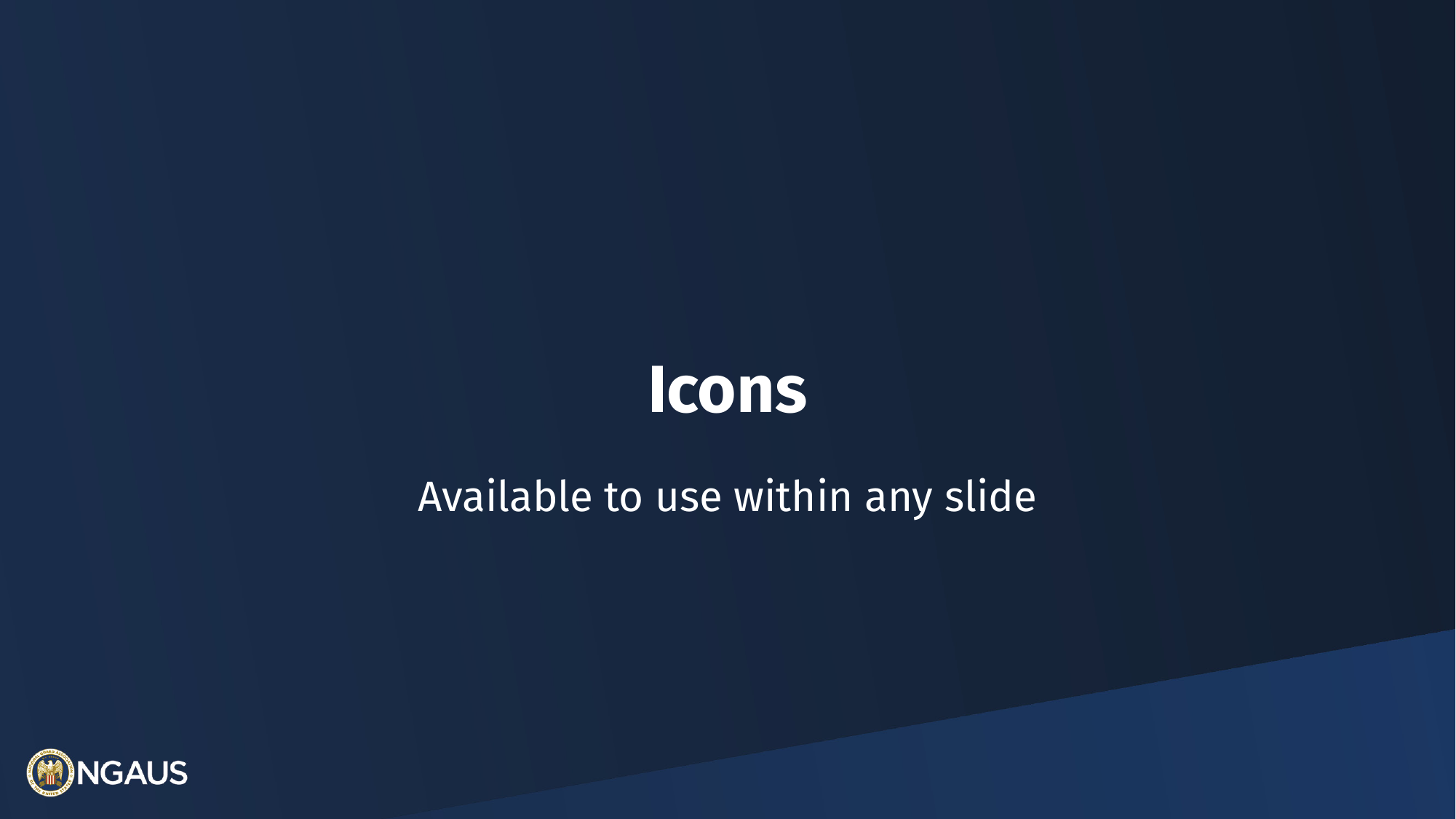

# Icons
Available to use within any slide